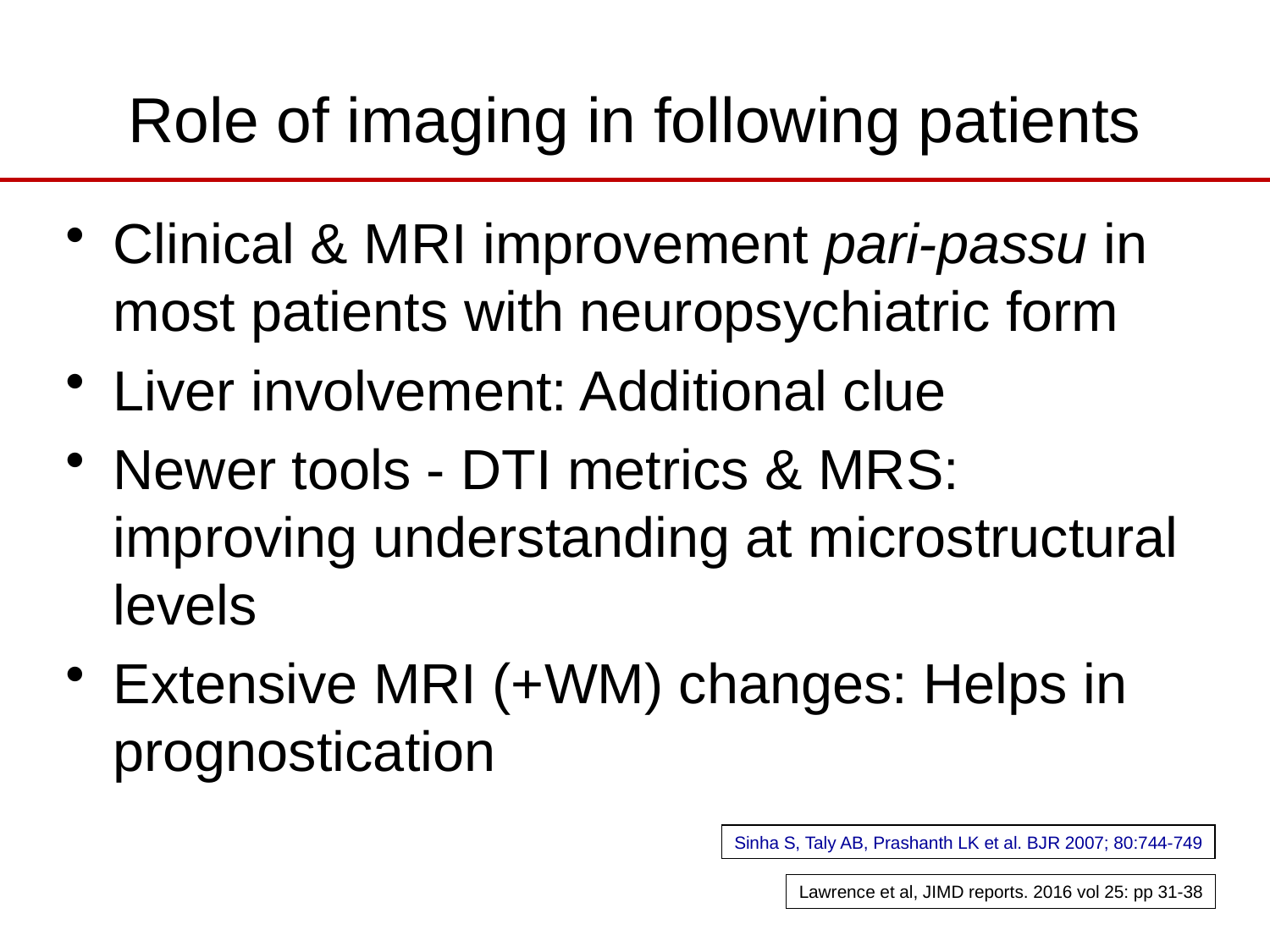

# Role of imaging in following patients
Clinical & MRI improvement pari-passu in most patients with neuropsychiatric form
Liver involvement: Additional clue
Newer tools - DTI metrics & MRS: improving understanding at microstructural levels
Extensive MRI (+WM) changes: Helps in prognostication
Sinha S, Taly AB, Prashanth LK et al. BJR 2007; 80:744-749
Lawrence et al, JIMD reports. 2016 vol 25: pp 31-38